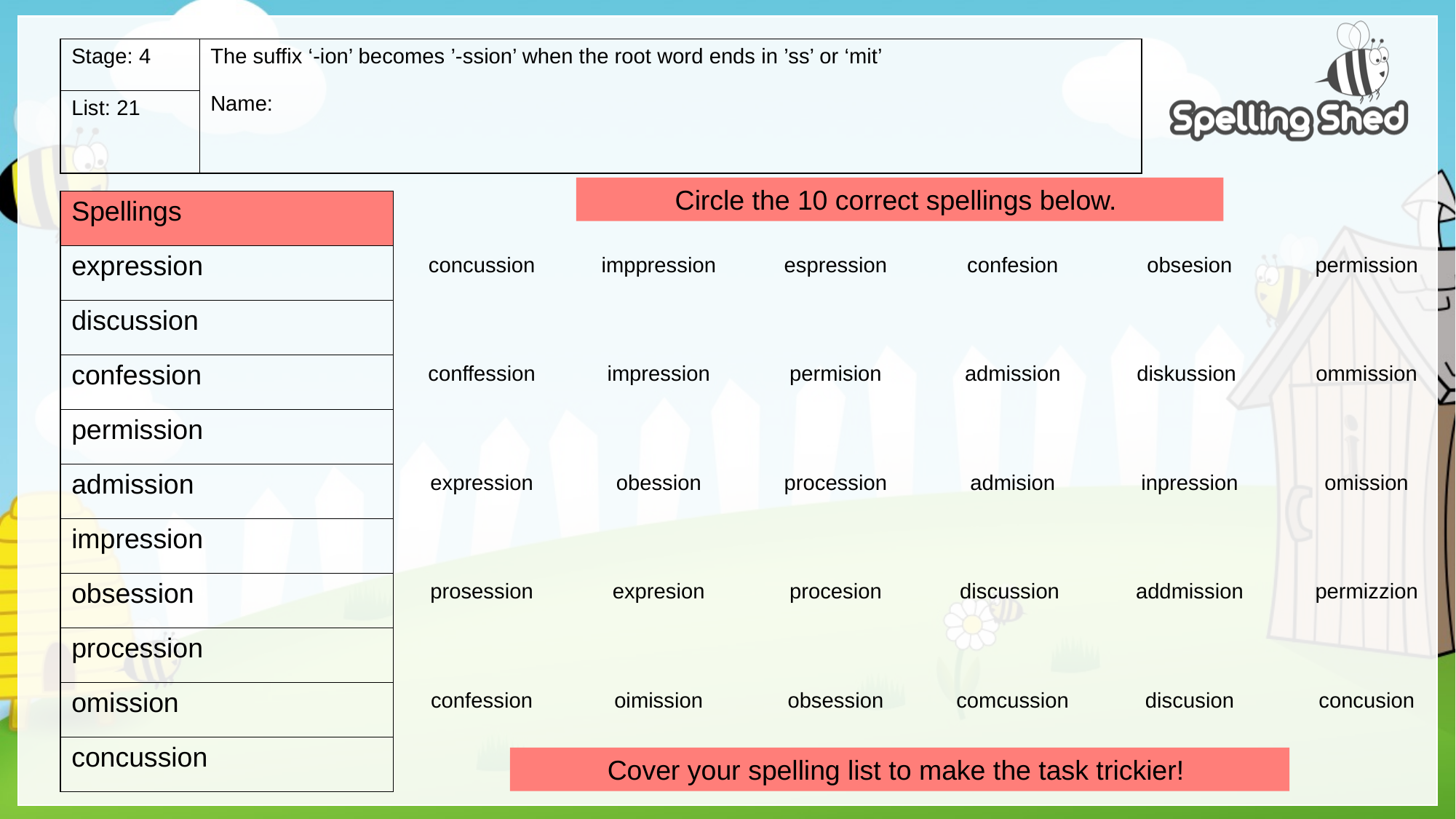

| Stage: 4 | The suffix ‘-ion’ becomes ’-ssion’ when the root word ends in ’ss’ or ‘mit’ Name: |
| --- | --- |
| List: 21 |  |
Circle the 10 correct spellings below.
| Spellings |
| --- |
| expression |
| discussion |
| confession |
| permission |
| admission |
| impression |
| obsession |
| procession |
| omission |
| concussion |
| concussion | imppression | espression | confesion | obsesion | permission |
| --- | --- | --- | --- | --- | --- |
| conffession | impression | permision | admission | diskussion | ommission |
| expression | obession | procession | admision | inpression | omission |
| prosession | expresion | procesion | discussion | addmission | permizzion |
| confession | oimission | obsession | comcussion | discusion | concusion |
Cover your spelling list to make the task trickier!